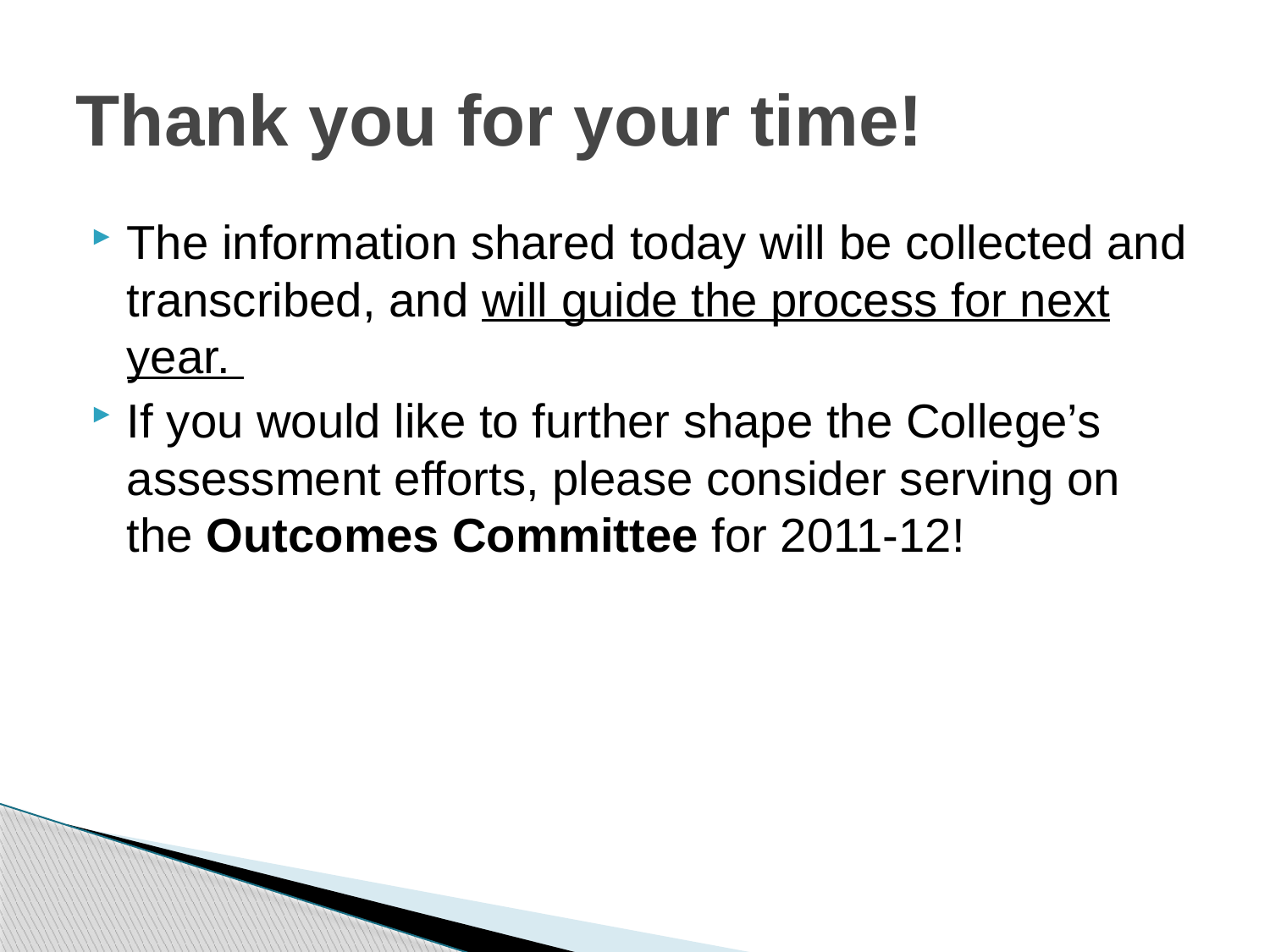

# Thank you for your time!
The information shared today will be collected and transcribed, and will guide the process for next year.
If you would like to further shape the College’s assessment efforts, please consider serving on the Outcomes Committee for 2011-12!